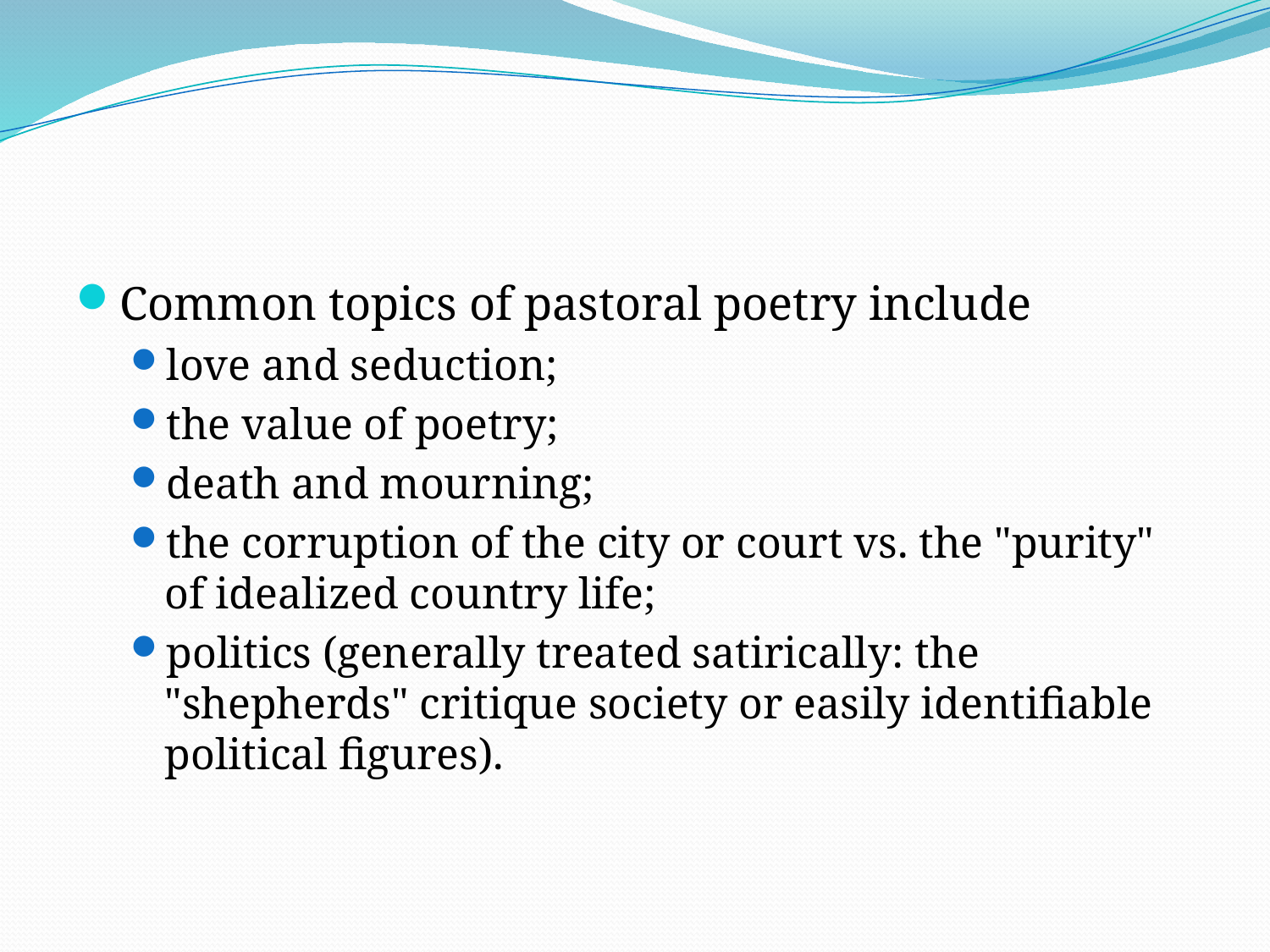

#
Common topics of pastoral poetry include
love and seduction;
the value of poetry;
death and mourning;
the corruption of the city or court vs. the "purity" of idealized country life;
politics (generally treated satirically: the "shepherds" critique society or easily identifiable political figures).